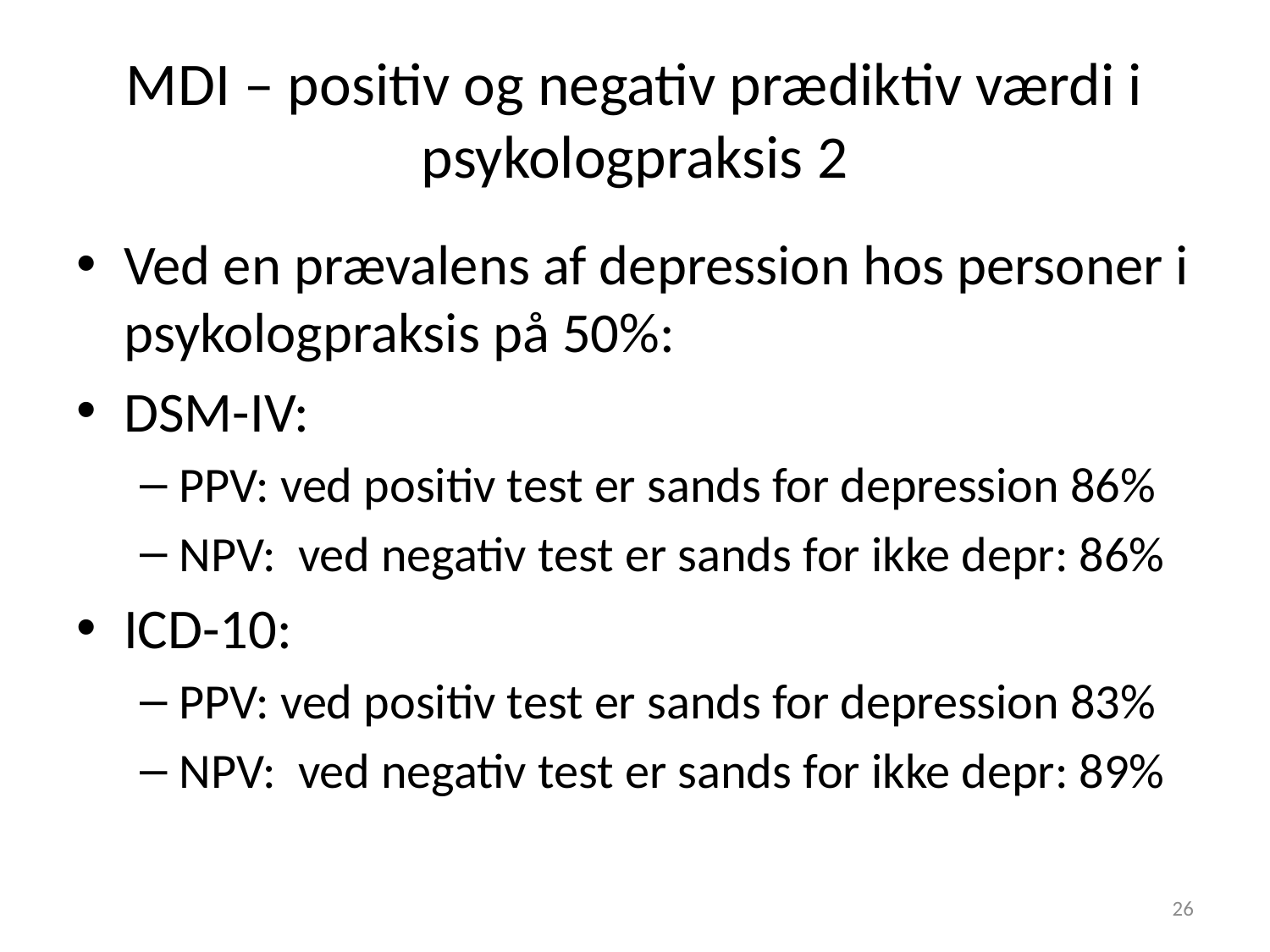

# MDI – positiv og negativ prædiktiv værdi i psykologpraksis 2
Ved en prævalens af depression hos personer i psykologpraksis på 50%:
DSM-IV:
PPV: ved positiv test er sands for depression 86%
NPV:  ved negativ test er sands for ikke depr: 86%
ICD-10:
PPV: ved positiv test er sands for depression 83%
NPV:  ved negativ test er sands for ikke depr: 89%

26